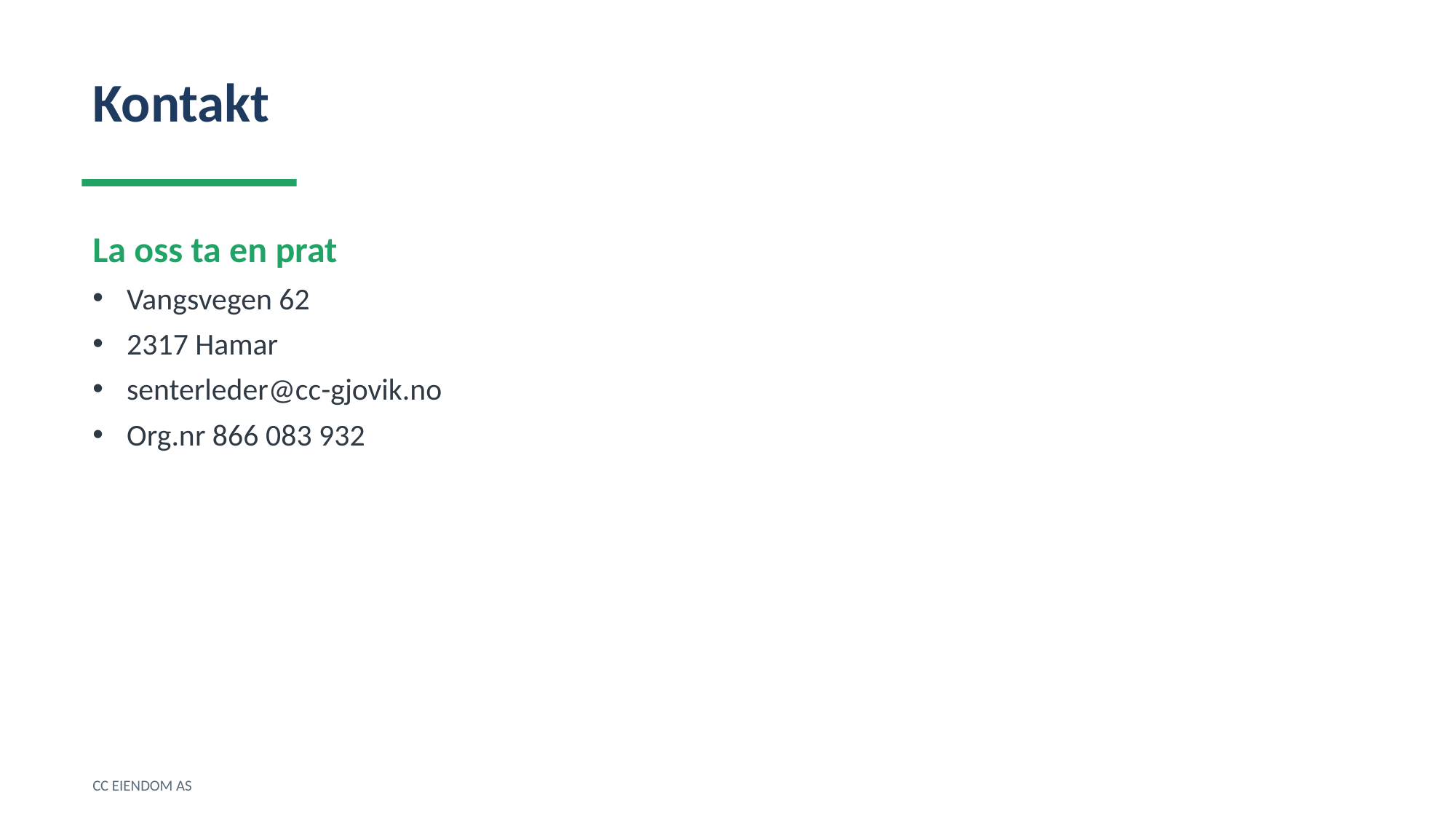

Kontakt

La oss ta en prat
Vangsvegen 62
2317 Hamar
senterleder@cc-gjovik.no
Org.nr 866 083 932
CC EIENDOM AS